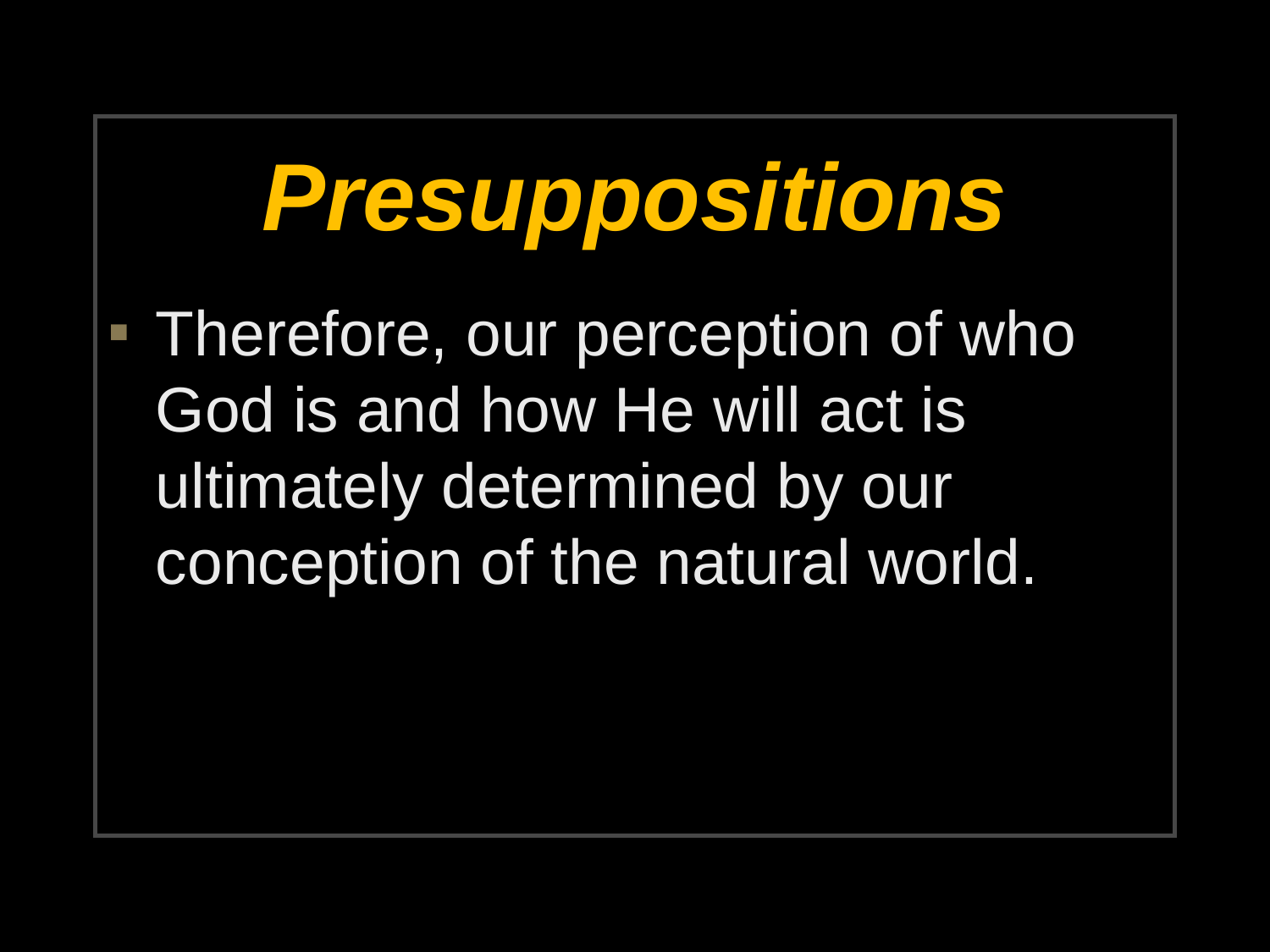

# Presuppositions
Therefore, our perception of who God is and how He will act is ultimately determined by our conception of the natural world.